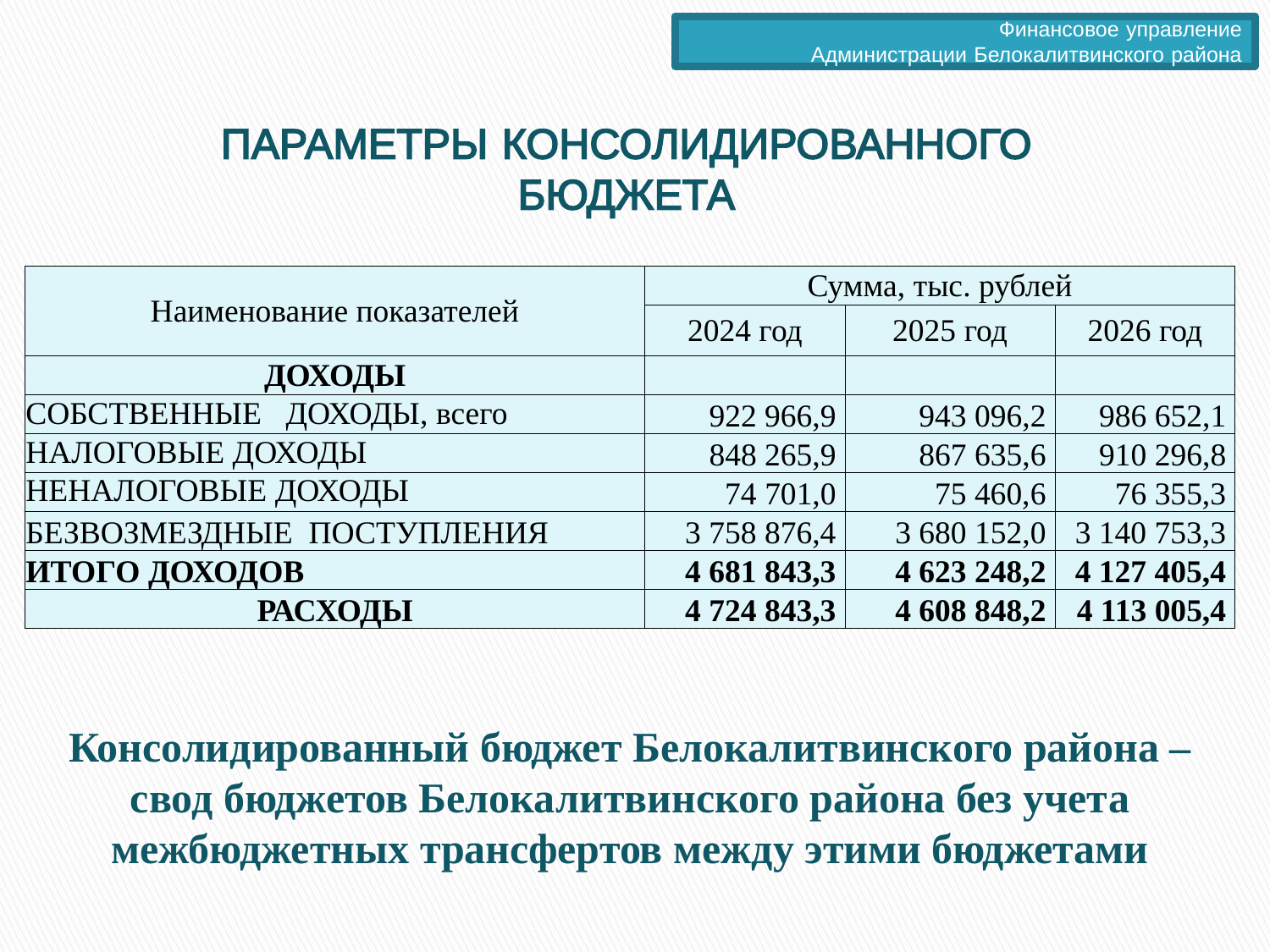

Финансовое управление
 Администрации Белокалитвинского района
ПАРАМЕТРЫ КОНСОЛИДИРОВАННОГО БЮДЖЕТА

| Наименование показателей | Сумма, тыс. рублей |  |  |
| --- | --- | --- | --- |
|  | 2024 год | 2025 год | 2026 год |
| ДОХОДЫ |  |  |  |
| СОБСТВЕННЫЕ ДОХОДЫ, всего | 922 966,9 | 943 096,2 | 986 652,1 |
| НАЛОГОВЫЕ ДОХОДЫ | 848 265,9 | 867 635,6 | 910 296,8 |
| НЕНАЛОГОВЫЕ ДОХОДЫ | 74 701,0 | 75 460,6 | 76 355,3 |
| БЕЗВОЗМЕЗДНЫЕ ПОСТУПЛЕНИЯ | 3 758 876,4 | 3 680 152,0 | 3 140 753,3 |
| ИТОГО ДОХОДОВ | 4 681 843,3 | 4 623 248,2 | 4 127 405,4 |
| РАСХОДЫ | 4 724 843,3 | 4 608 848,2 | 4 113 005,4 |
.
Консолидированный бюджет Белокалитвинского района – свод бюджетов Белокалитвинского района без учета межбюджетных трансфертов между этими бюджетами